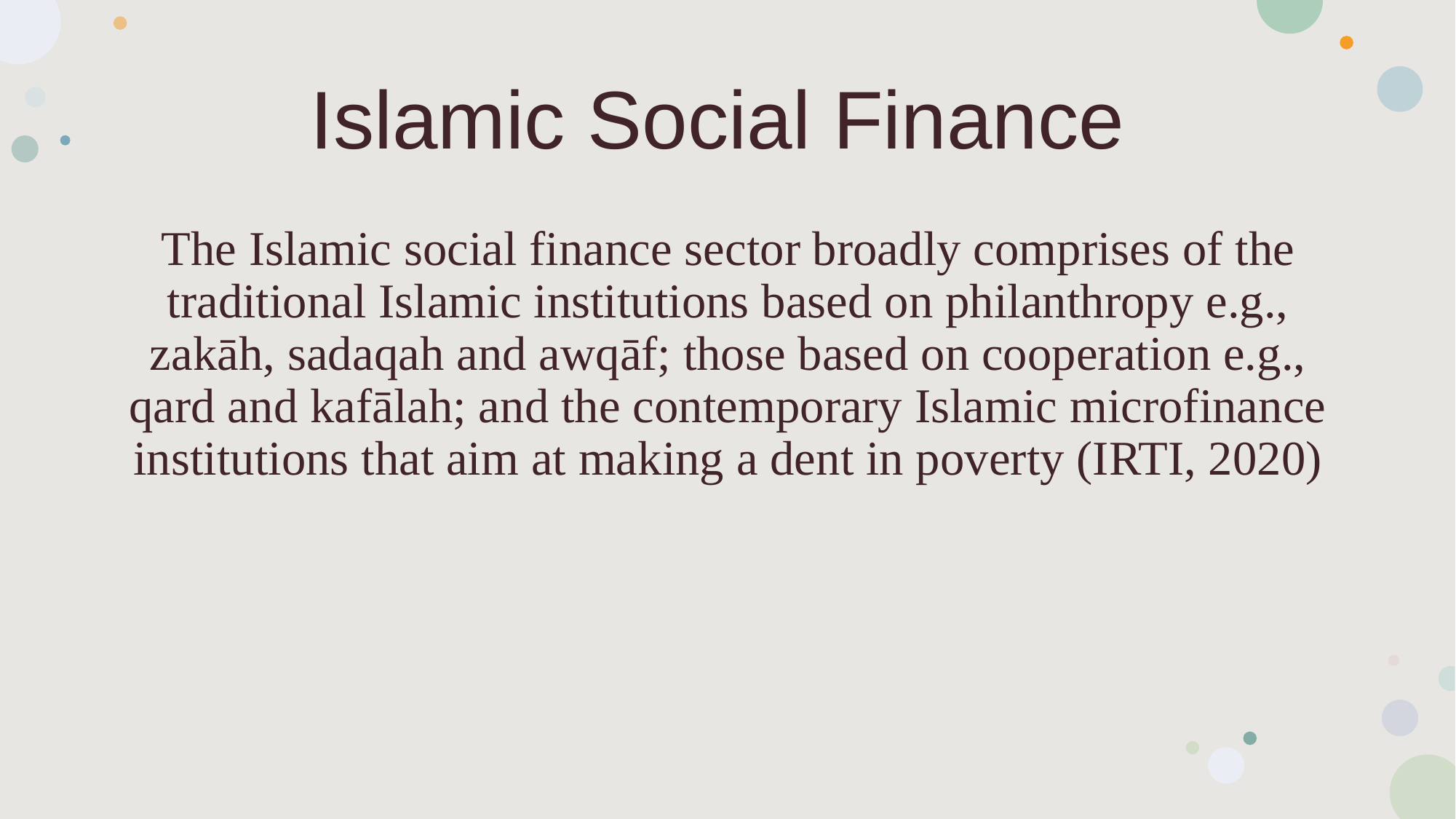

# Islamic Social Finance
The Islamic social finance sector broadly comprises of the traditional Islamic institutions based on philanthropy e.g., zakāh, sadaqah and awqāf; those based on cooperation e.g., qard and kafālah; and the contemporary Islamic microfinance institutions that aim at making a dent in poverty (IRTI, 2020)